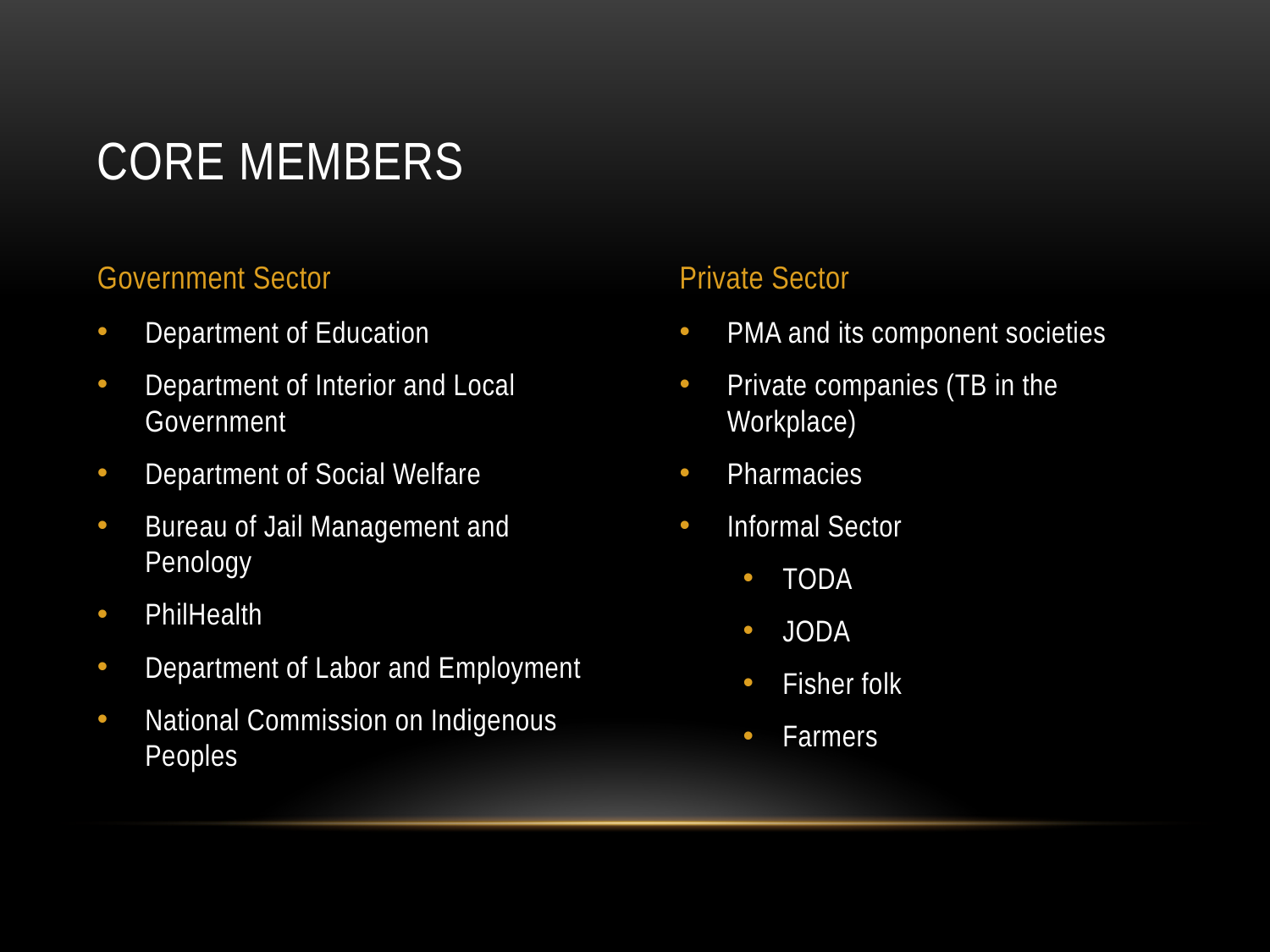

# Core members
Government Sector
Private Sector
Department of Education
Department of Interior and Local Government
Department of Social Welfare
Bureau of Jail Management and Penology
PhilHealth
Department of Labor and Employment
National Commission on Indigenous Peoples
PMA and its component societies
Private companies (TB in the Workplace)
Pharmacies
Informal Sector
TODA
JODA
Fisher folk
Farmers